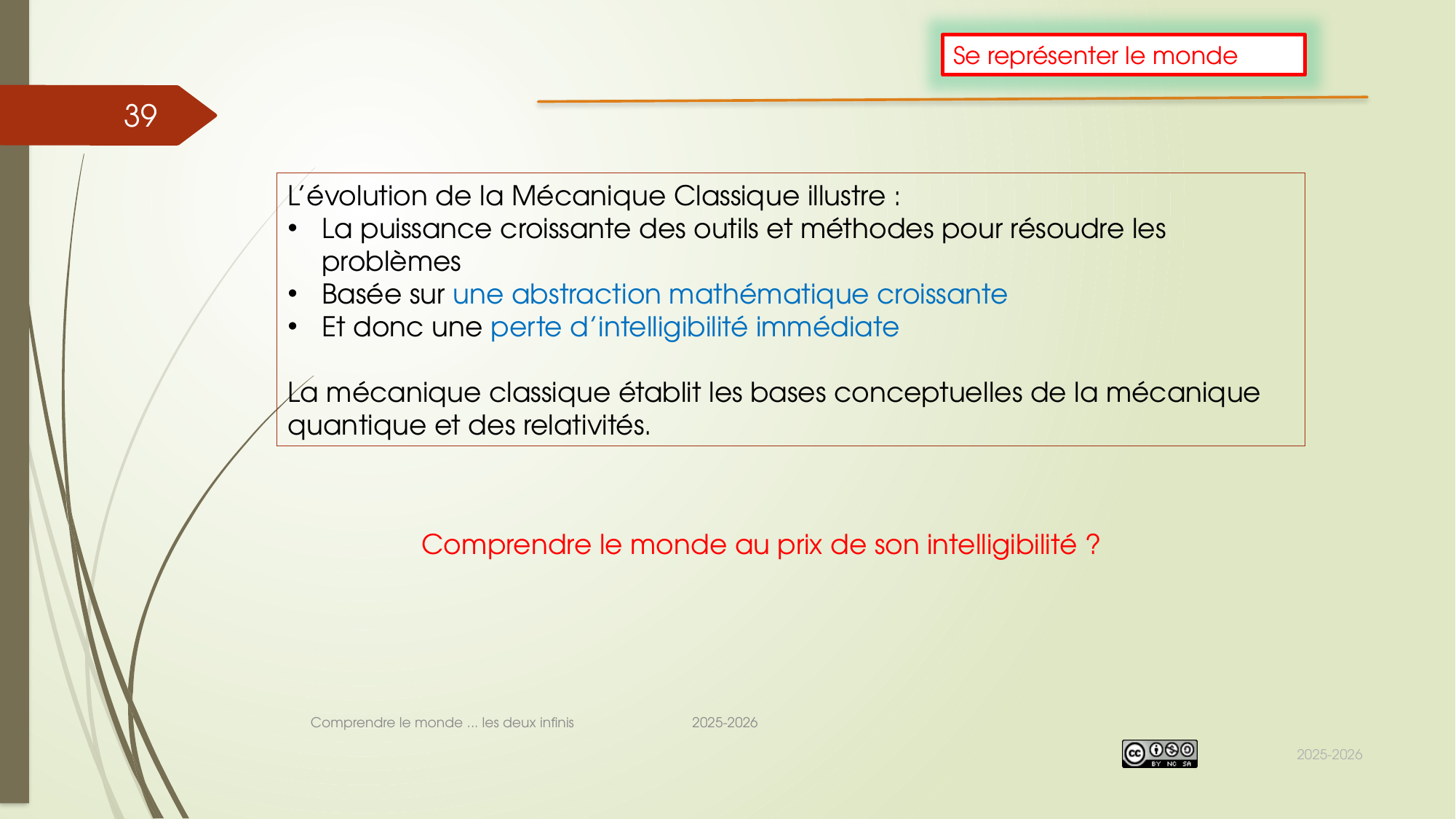

Se représenter le monde
39
L’évolution de la Mécanique Classique illustre :
La puissance croissante des outils et méthodes pour résoudre les problèmes
Basée sur une abstraction mathématique croissante
Et donc une perte d’intelligibilité immédiate

La mécanique classique établit les bases conceptuelles de la mécanique quantique et des relativités.
Comprendre le monde au prix de son intelligibilité ?
Comprendre le monde ... les deux infinis                               2025-2026
2025-2026